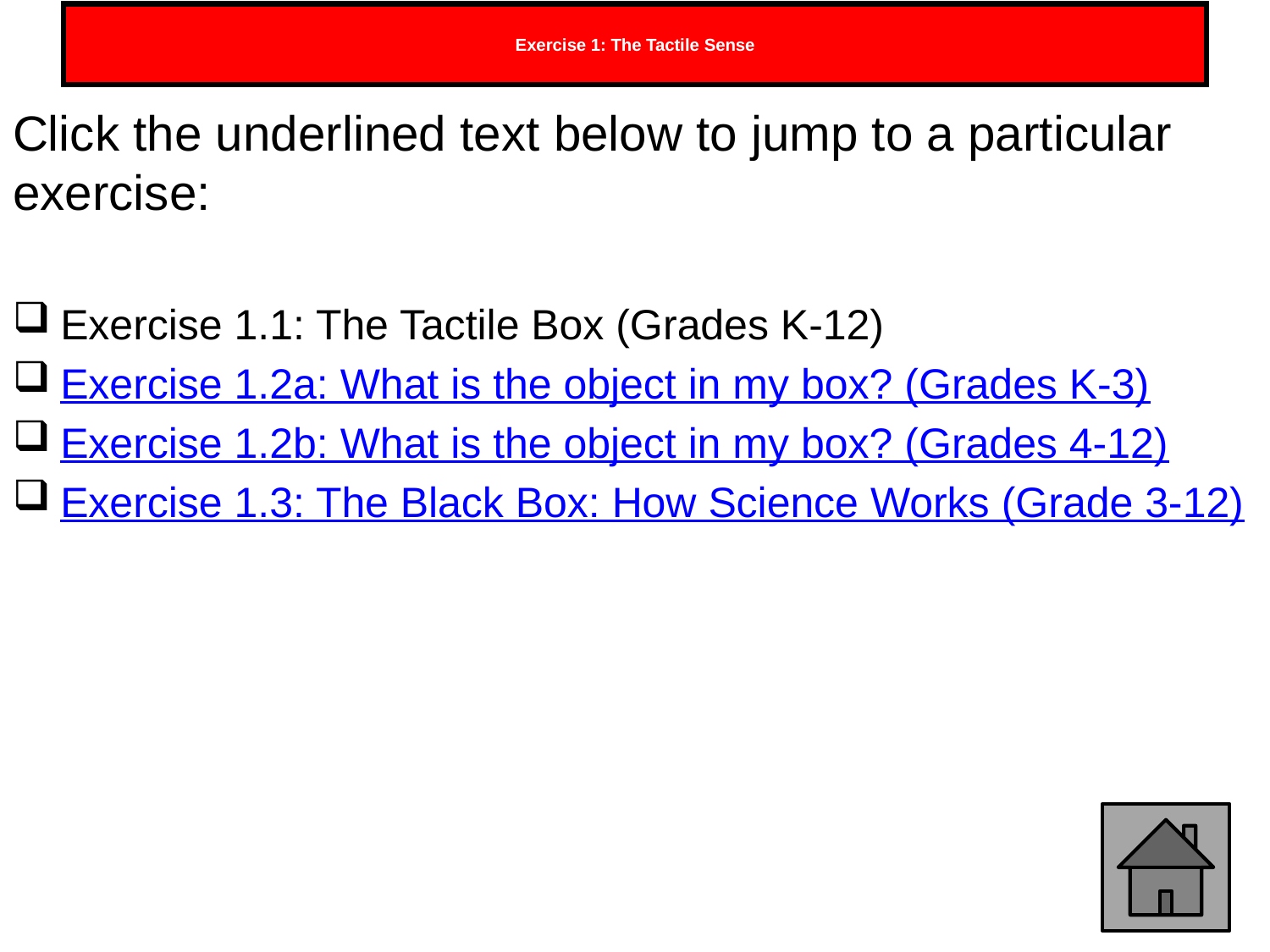

# Exercise 1: The Tactile Sense
Click the underlined text below to jump to a particular exercise:

Exercise 1.1: The Tactile Box (Grades K-12)
Exercise 1.2a: What is the object in my box? (Grades K-3)
Exercise 1.2b: What is the object in my box? (Grades 4-12)
Exercise 1.3: The Black Box: How Science Works (Grade 3-12)

10